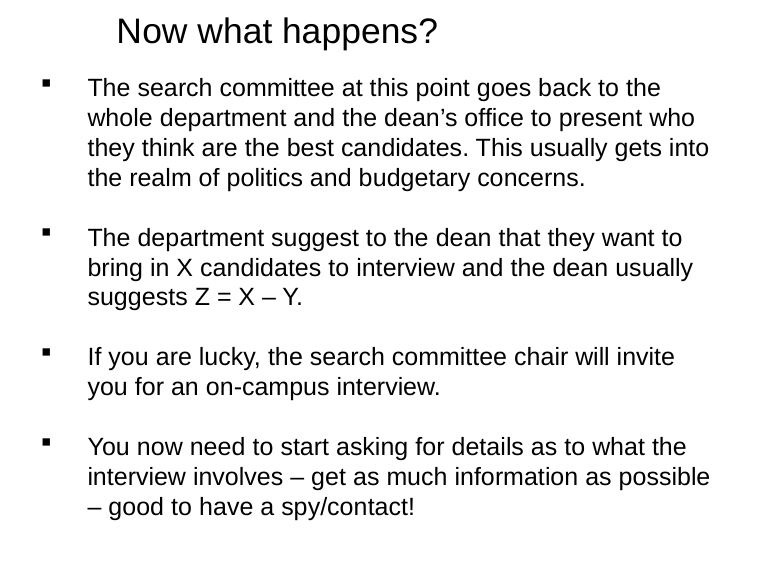

# Now what happens?
The search committee at this point goes back to the whole department and the dean’s office to present who they think are the best candidates. This usually gets into the realm of politics and budgetary concerns.

The department suggest to the dean that they want to bring in X candidates to interview and the dean usually suggests Z = X – Y.

If you are lucky, the search committee chair will invite you for an on-campus interview.

You now need to start asking for details as to what the interview involves – get as much information as possible – good to have a spy/contact!